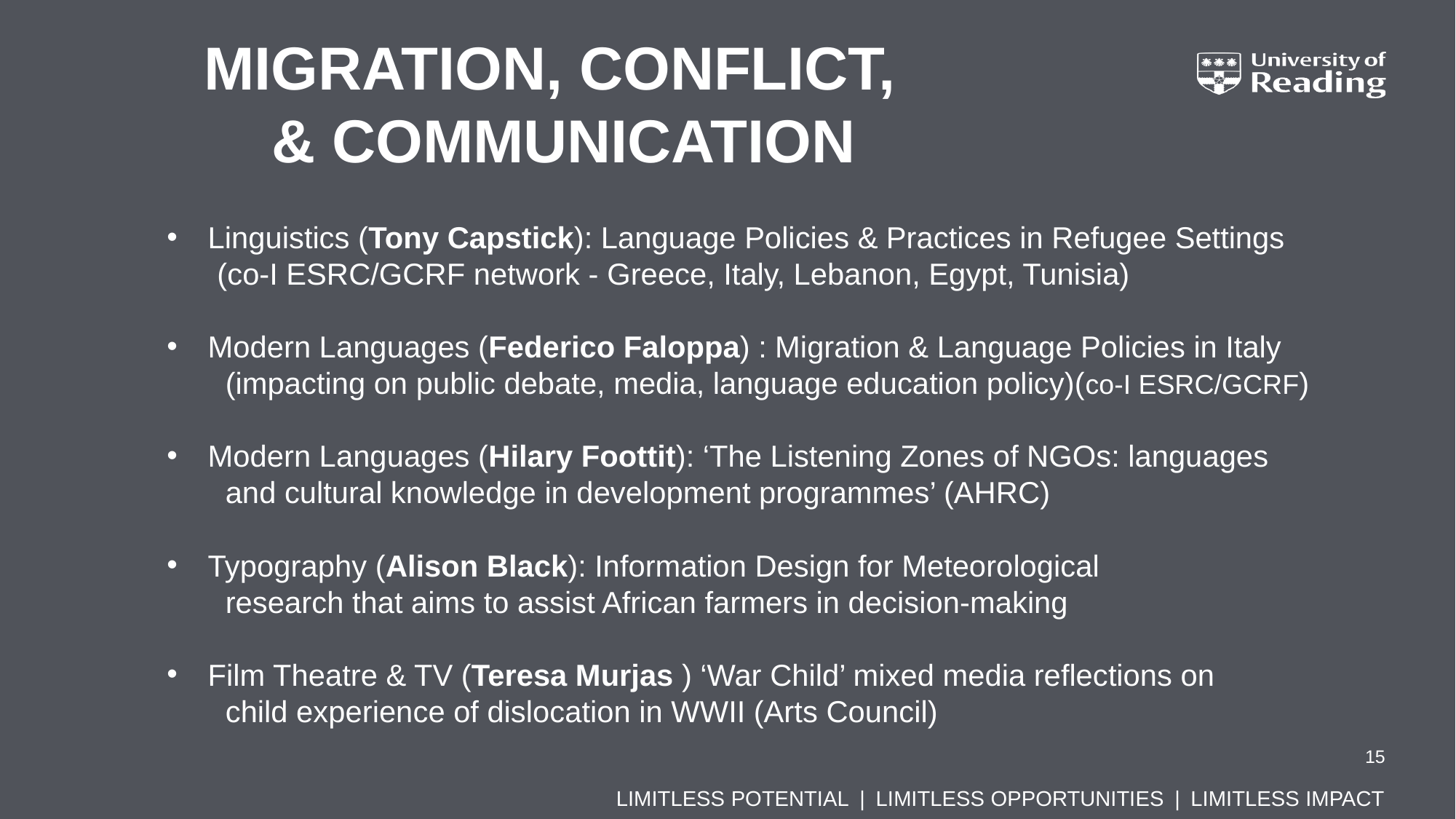

# migration, conflict, & communication

Linguistics (Tony Capstick): Language Policies & Practices in Refugee Settings
      (co-I ESRC/GCRF network - Greece, Italy, Lebanon, Egypt, Tunisia)

Modern Languages (Federico Faloppa) : Migration & Language Policies in Italy
       (impacting on public debate, media, language education policy)(co-I ESRC/GCRF)

Modern Languages (Hilary Foottit): ‘The Listening Zones of NGOs: languages
       and cultural knowledge in development programmes’ (AHRC)

Typography (Alison Black): Information Design for Meteorological
       research that aims to assist African farmers in decision-making

Film Theatre & TV (Teresa Murjas ) ‘War Child’ mixed media reflections on
       child experience of dislocation in WWII (Arts Council)

15